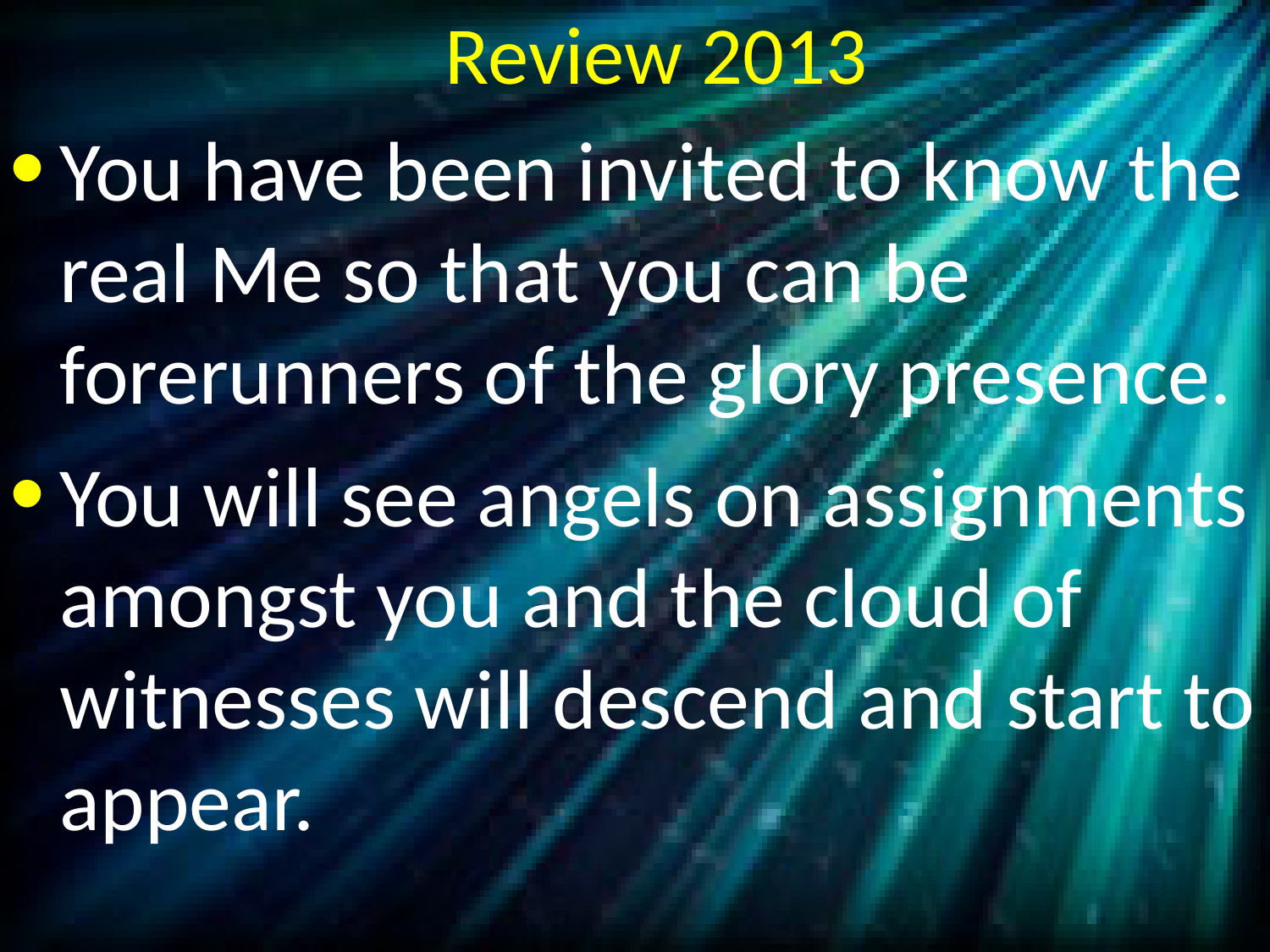

# Review 2013
You have been invited to know the real Me so that you can be forerunners of the glory presence.
You will see angels on assignments amongst you and the cloud of witnesses will descend and start to appear.